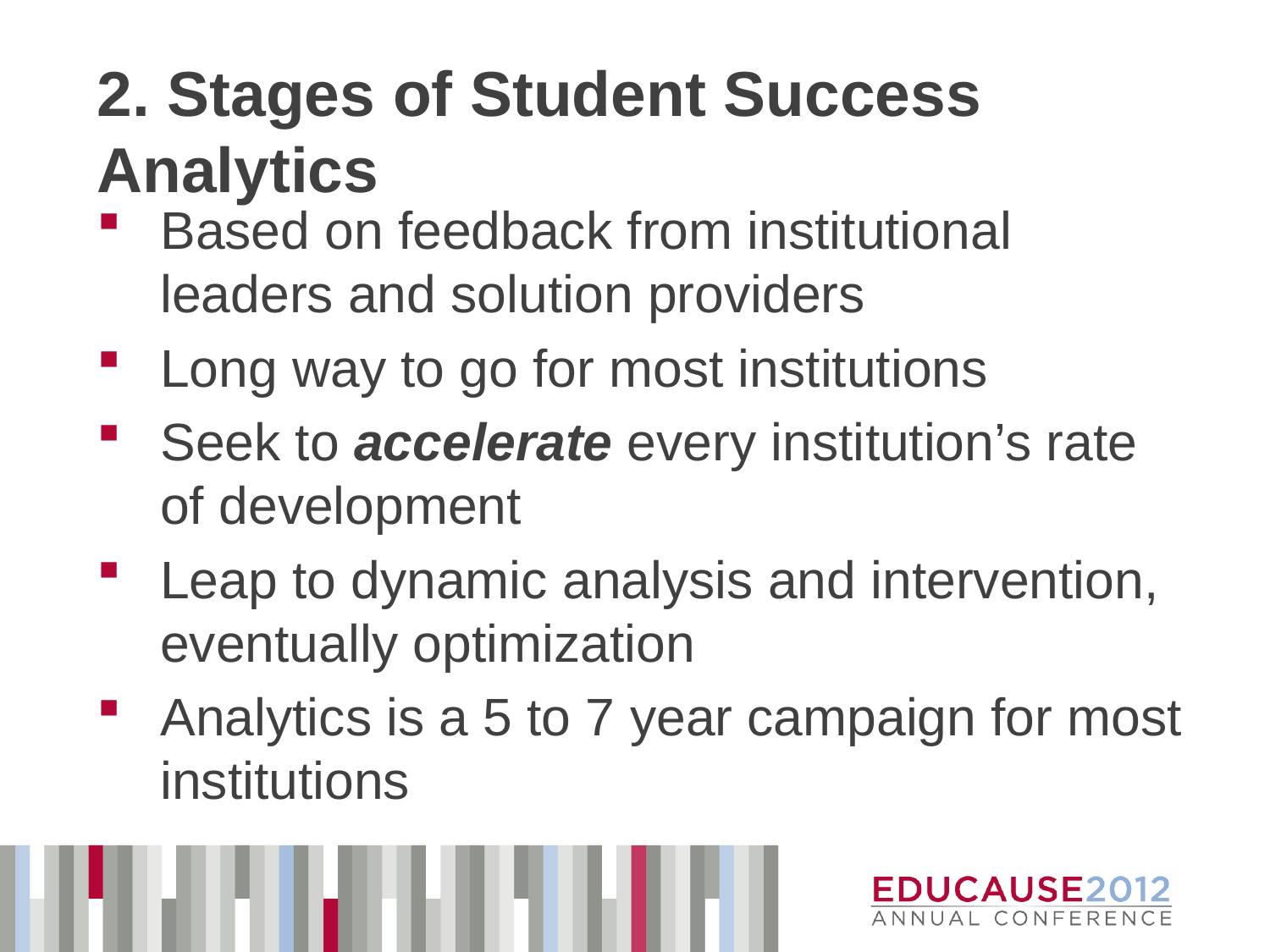

# 2. Stages of Student Success Analytics
Based on feedback from institutional leaders and solution providers
Long way to go for most institutions
Seek to accelerate every institution’s rate of development
Leap to dynamic analysis and intervention, eventually optimization
Analytics is a 5 to 7 year campaign for most institutions